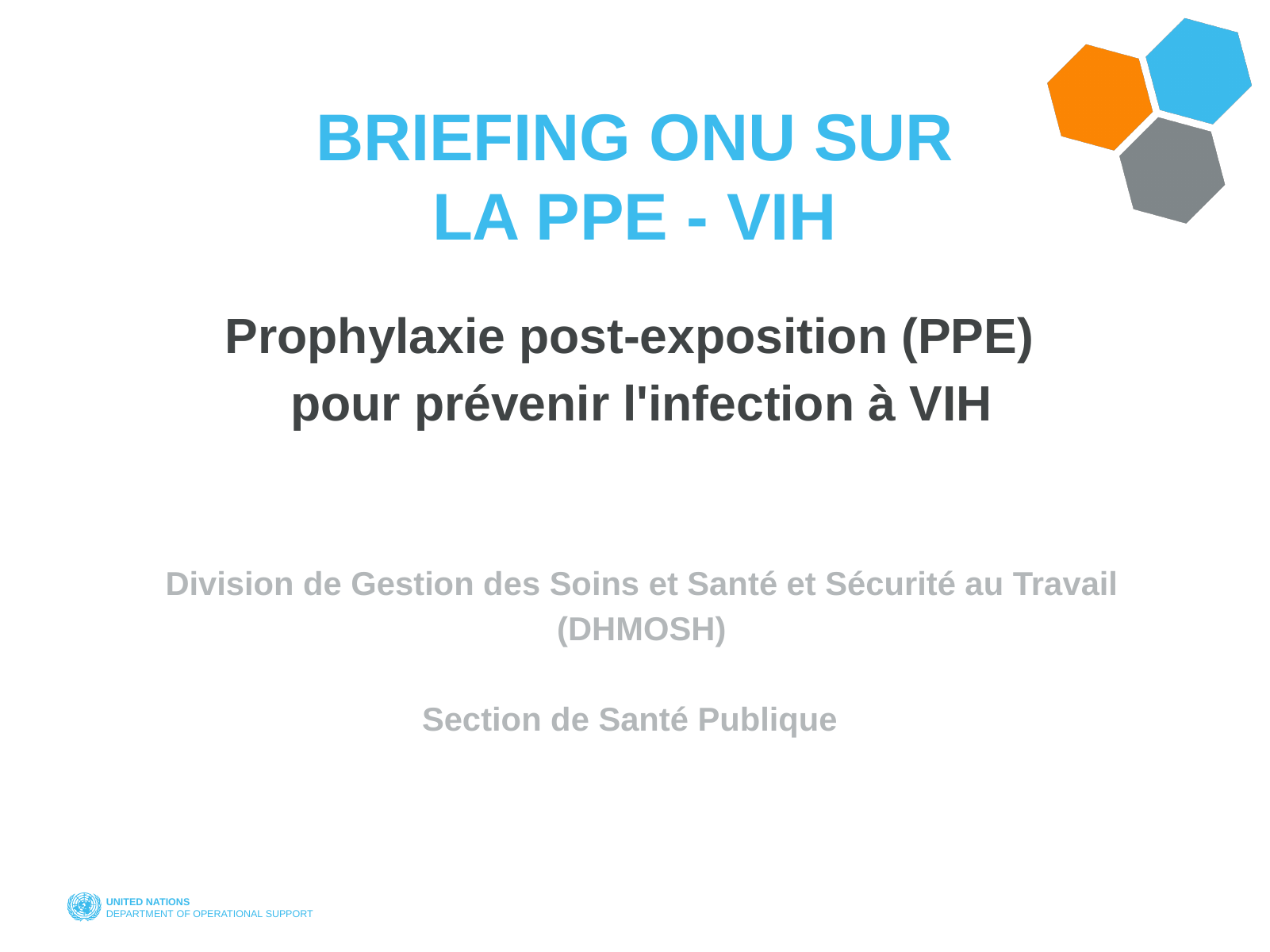

# briefing ONU sur la PPE - VIH
Prophylaxie post-exposition (PPE) pour prévenir l'infection à VIH

Division de Gestion des Soins et Santé et Sécurité au Travail (DHMOSH)

Section de Santé Publique